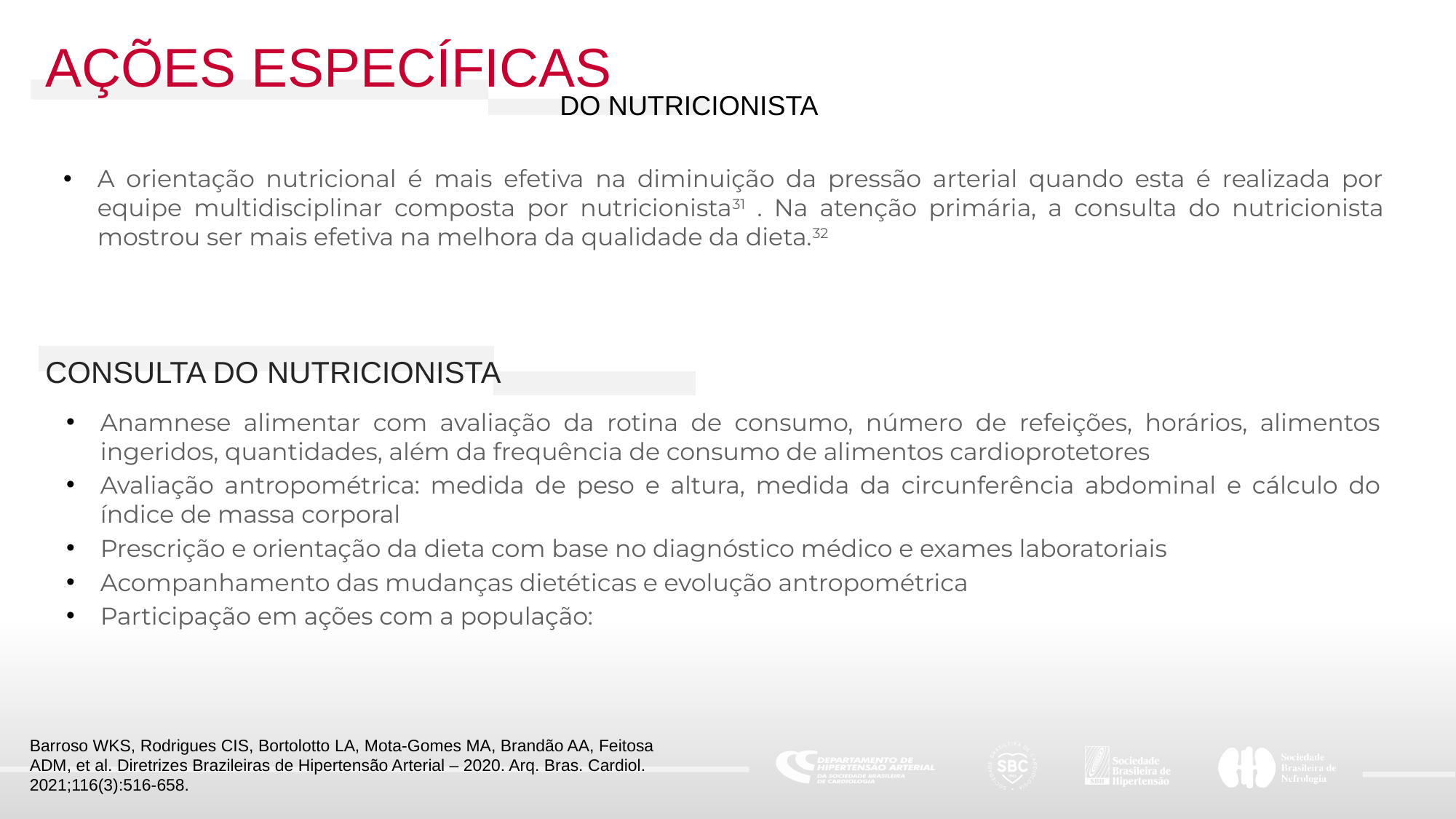

AÇÕES ESPECÍFICAS
DO NUTRICIONISTA
A orientação nutricional é mais efetiva na diminuição da pressão arterial quando esta é realizada por equipe multidisciplinar composta por nutricionista31 . Na atenção primária, a consulta do nutricionista mostrou ser mais efetiva na melhora da qualidade da dieta.32

CONSULTA DO NUTRICIONISTA
Anamnese alimentar com avaliação da rotina de consumo, número de refeições, horários, alimentos ingeridos, quantidades, além da frequência de consumo de alimentos cardioprotetores
Avaliação antropométrica: medida de peso e altura, medida da circunferência abdominal e cálculo do índice de massa corporal
Prescrição e orientação da dieta com base no diagnóstico médico e exames laboratoriais
Acompanhamento das mudanças dietéticas e evolução antropométrica
Participação em ações com a população:

Barroso WKS, Rodrigues CIS, Bortolotto LA, Mota-Gomes MA, Brandão AA, Feitosa ADM, et al. Diretrizes Brazileiras de Hipertensão Arterial – 2020. Arq. Bras. Cardiol. 2021;116(3):516-658.